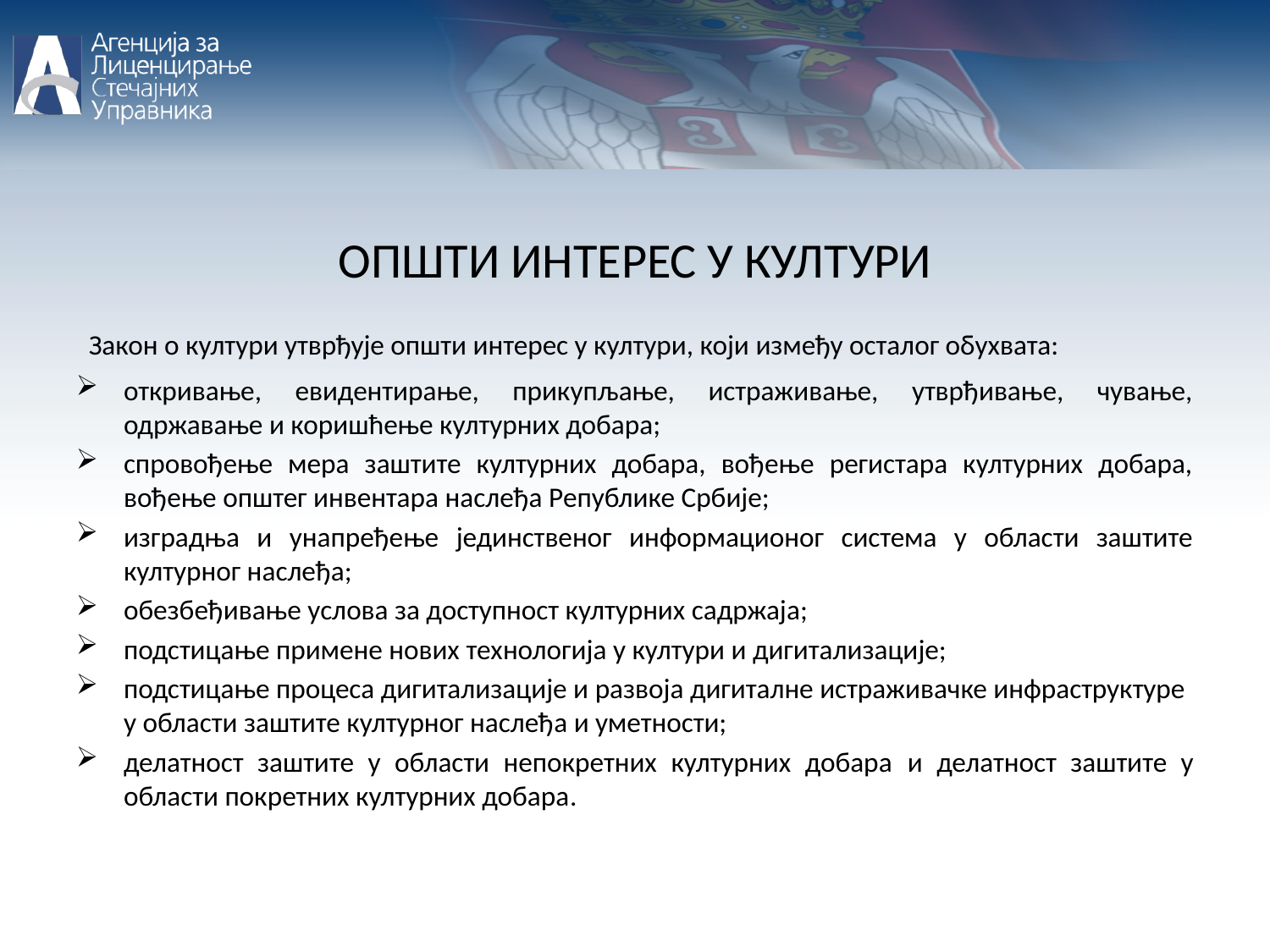

ОПШТИ ИНТЕРЕС У КУЛТУРИ
 Закон о култури утврђује општи интерес у култури, који између осталог обухвата:
откривање, евидентирање, прикупљање, истраживање, утврђивање, чување, одржавање и коришћење културних добара;
спровођење мера заштите културних добара, вођење регистара културних добара, вођење општег инвентара наслеђа Републике Србије;
изградња и унапређење јединственог информационог система у области заштите културног наслеђа;
обезбеђивање услова за доступност културних садржаја;
подстицање примене нових технологија у култури и дигитализације;
подстицање процеса дигитализације и развоја дигиталне истраживачке инфраструктуре у области заштите културног наслеђа и уметности;
делатност заштите у области непокретних културних добара и делатност заштите у области покретних културних добара.